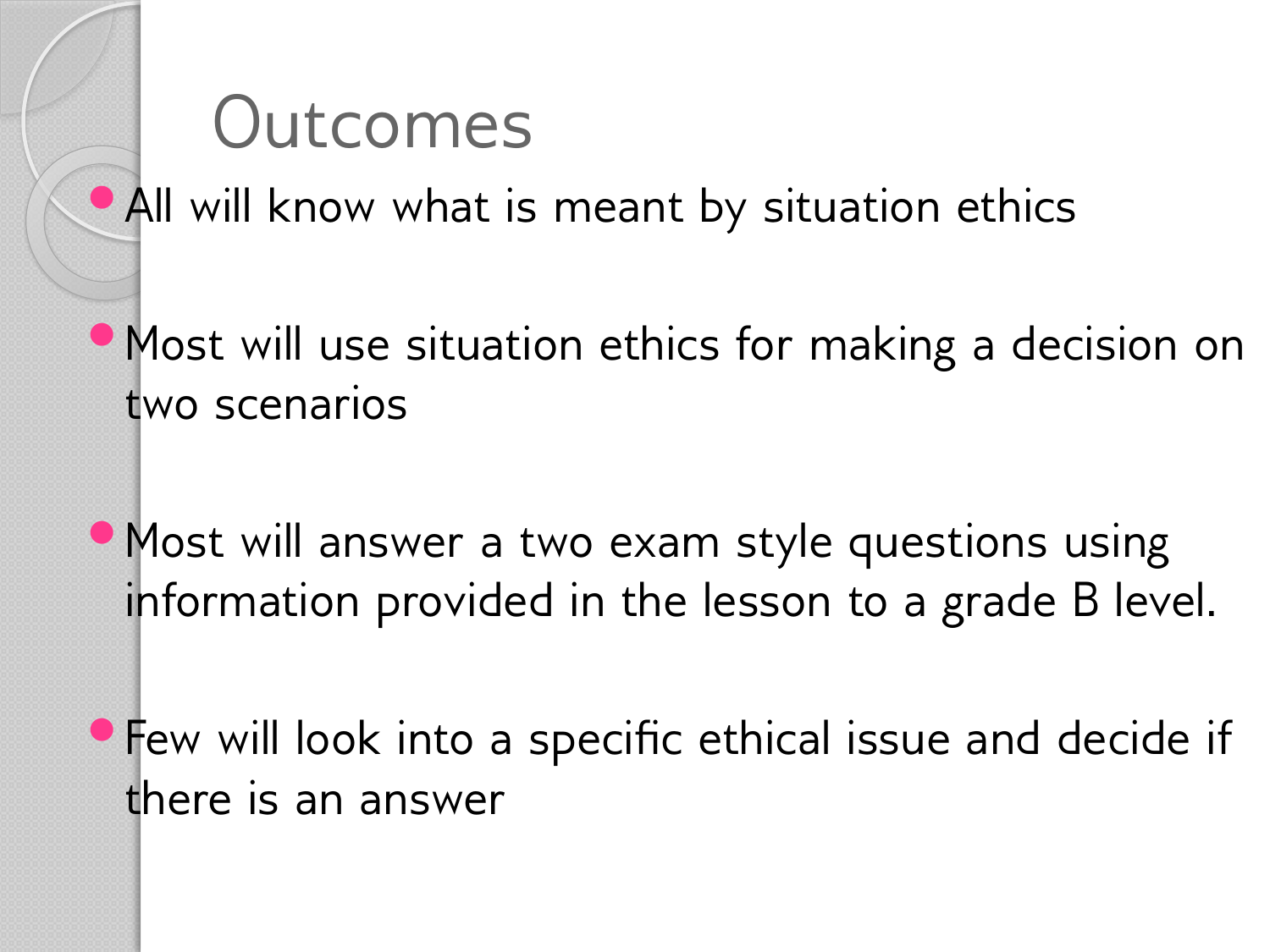

# Outcomes
All will know what is meant by situation ethics

Most will use situation ethics for making a decision on two scenarios

Most will answer a two exam style questions using information provided in the lesson to a grade B level.

Few will look into a specific ethical issue and decide if there is an answer